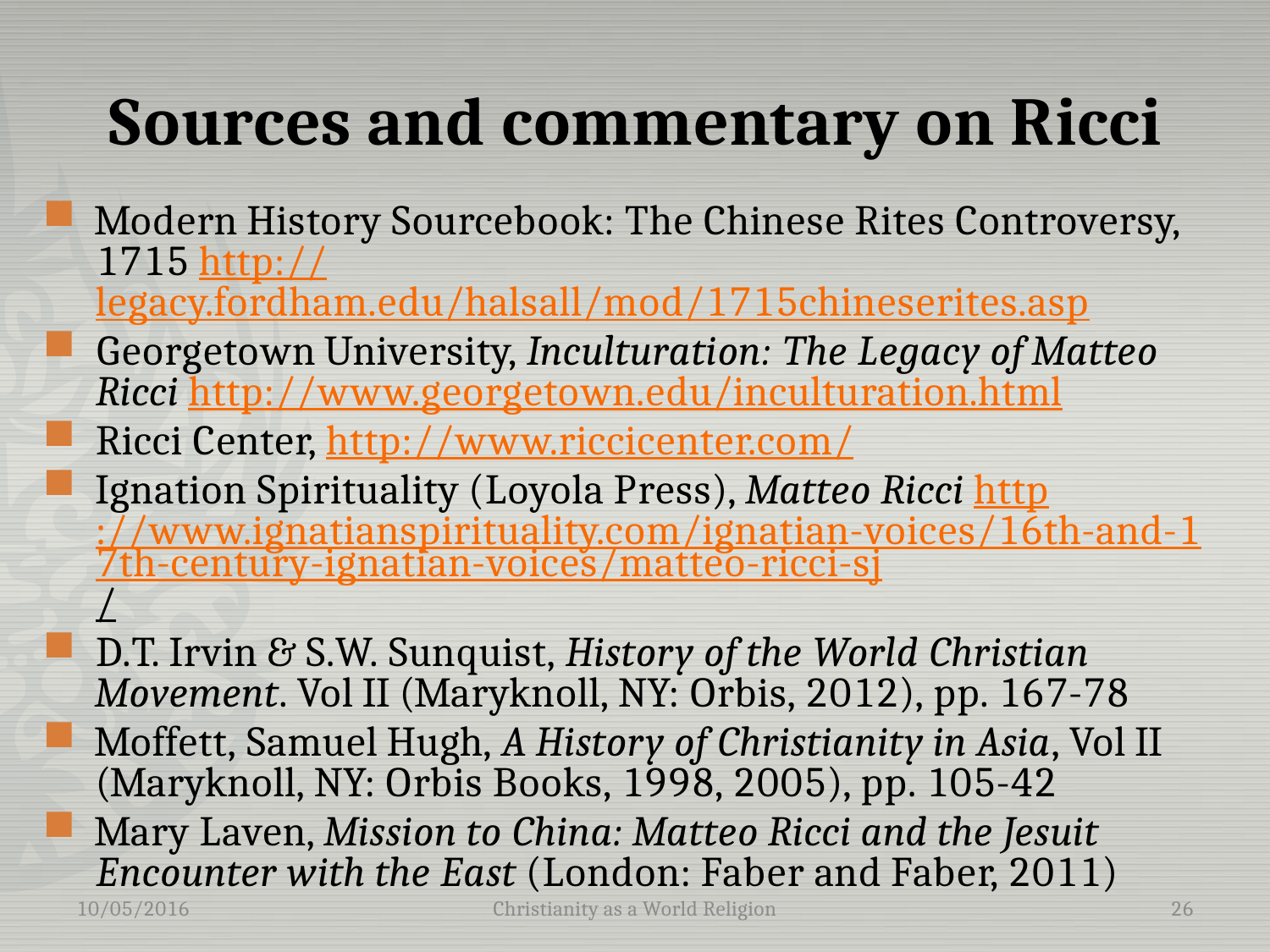

# Sources and commentary on Ricci
Modern History Sourcebook: The Chinese Rites Controversy, 1715 http://legacy.fordham.edu/halsall/mod/1715chineserites.asp
Georgetown University, Inculturation: The Legacy of Matteo Ricci http://www.georgetown.edu/inculturation.html
Ricci Center, http://www.riccicenter.com/
Ignation Spirituality (Loyola Press), Matteo Ricci http://www.ignatianspirituality.com/ignatian-voices/16th-and-17th-century-ignatian-voices/matteo-ricci-sj/
D.T. Irvin & S.W. Sunquist, History of the World Christian Movement. Vol II (Maryknoll, NY: Orbis, 2012), pp. 167-78
Moffett, Samuel Hugh, A History of Christianity in Asia, Vol II (Maryknoll, NY: Orbis Books, 1998, 2005), pp. 105-42
Mary Laven, Mission to China: Matteo Ricci and the Jesuit Encounter with the East (London: Faber and Faber, 2011)

10/05/2016
Christianity as a World Religion
26